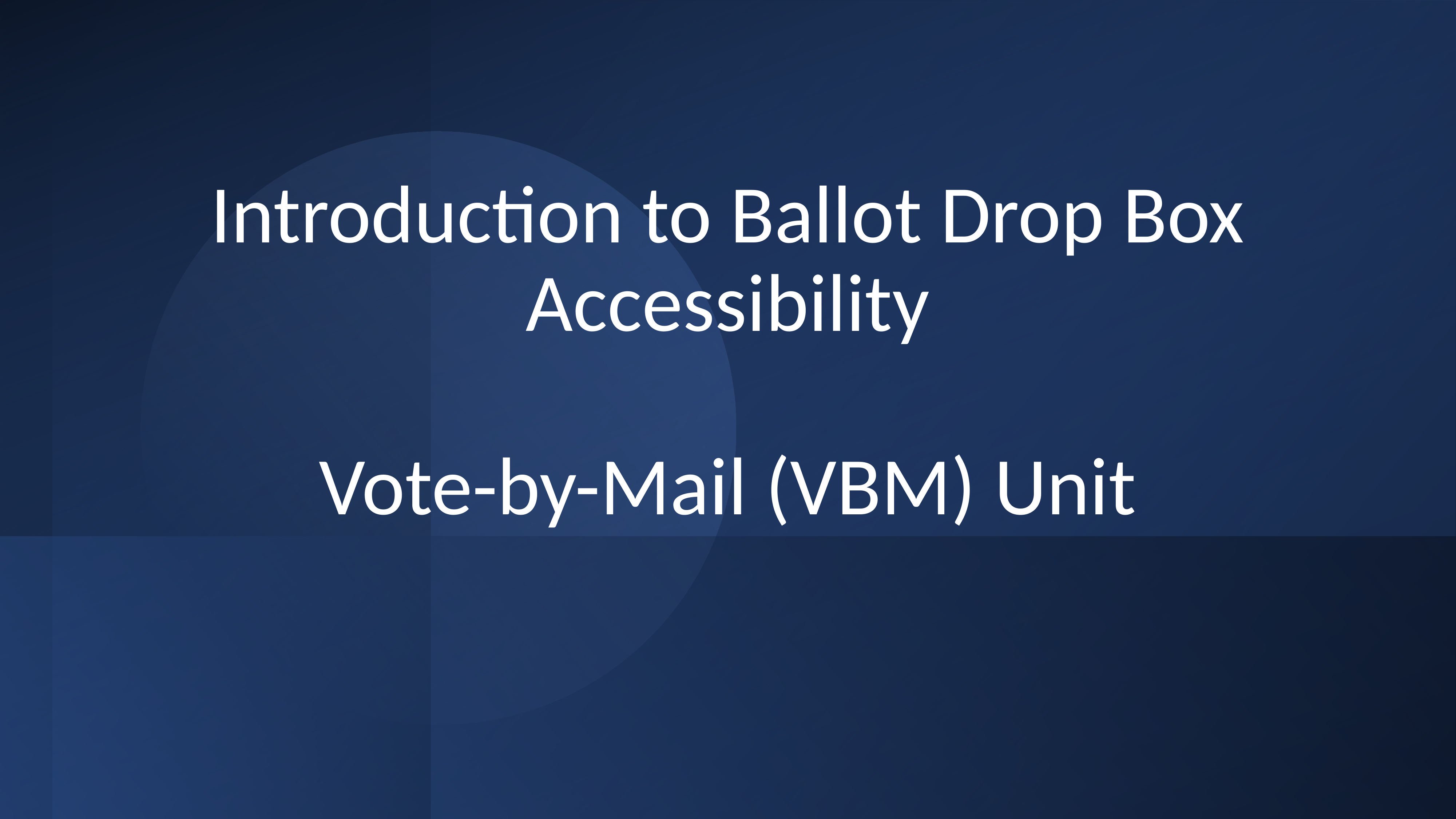

Introduction to Ballot Drop Box Accessibility

Vote-by-Mail (VBM) Unit
Introduction to Ballot Drop Box Accessibility

Vote-by-Mail (VBM) Unit